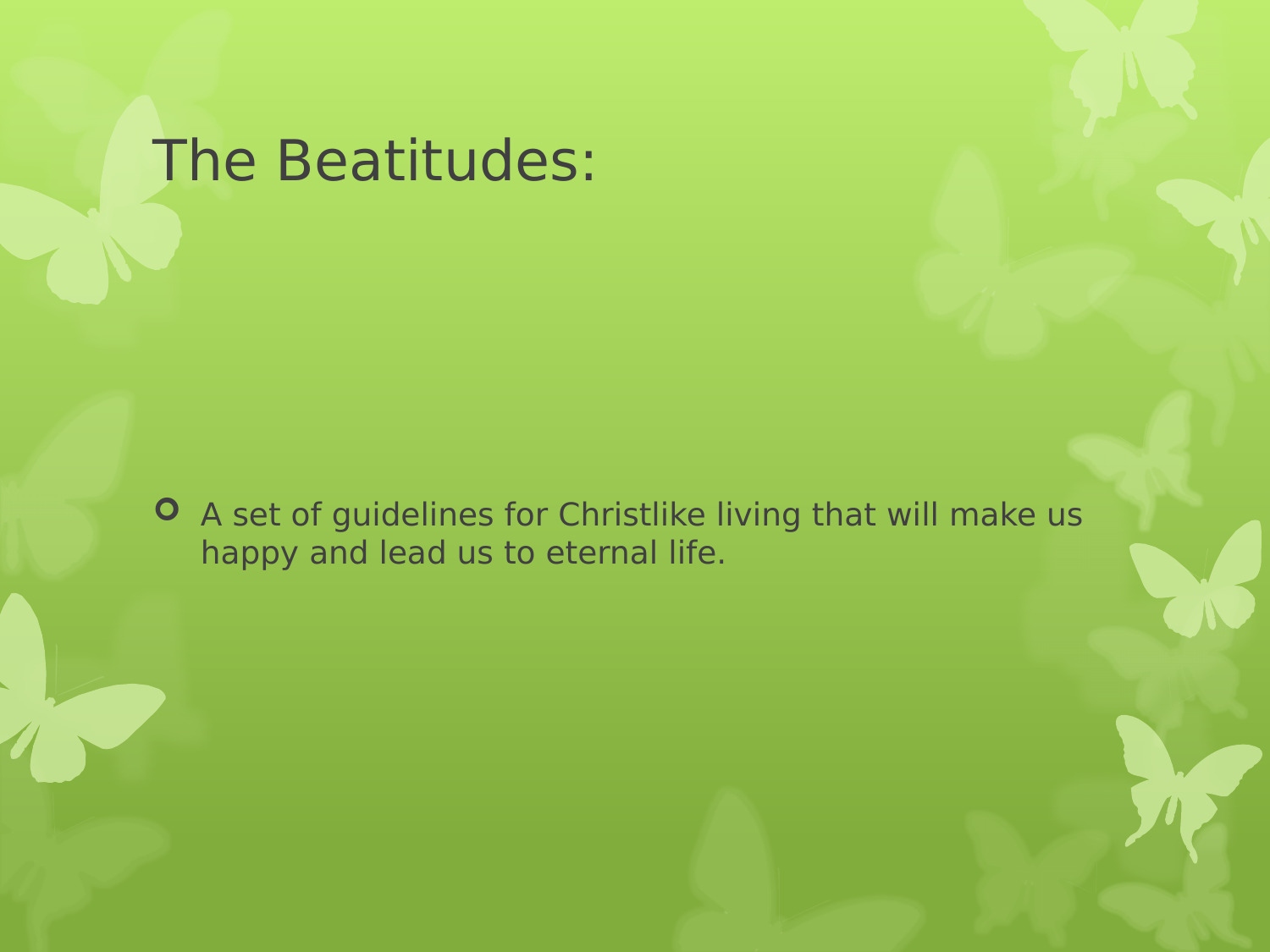

# The Beatitudes:
A set of guidelines for Christlike living that will make us happy and lead us to eternal life.